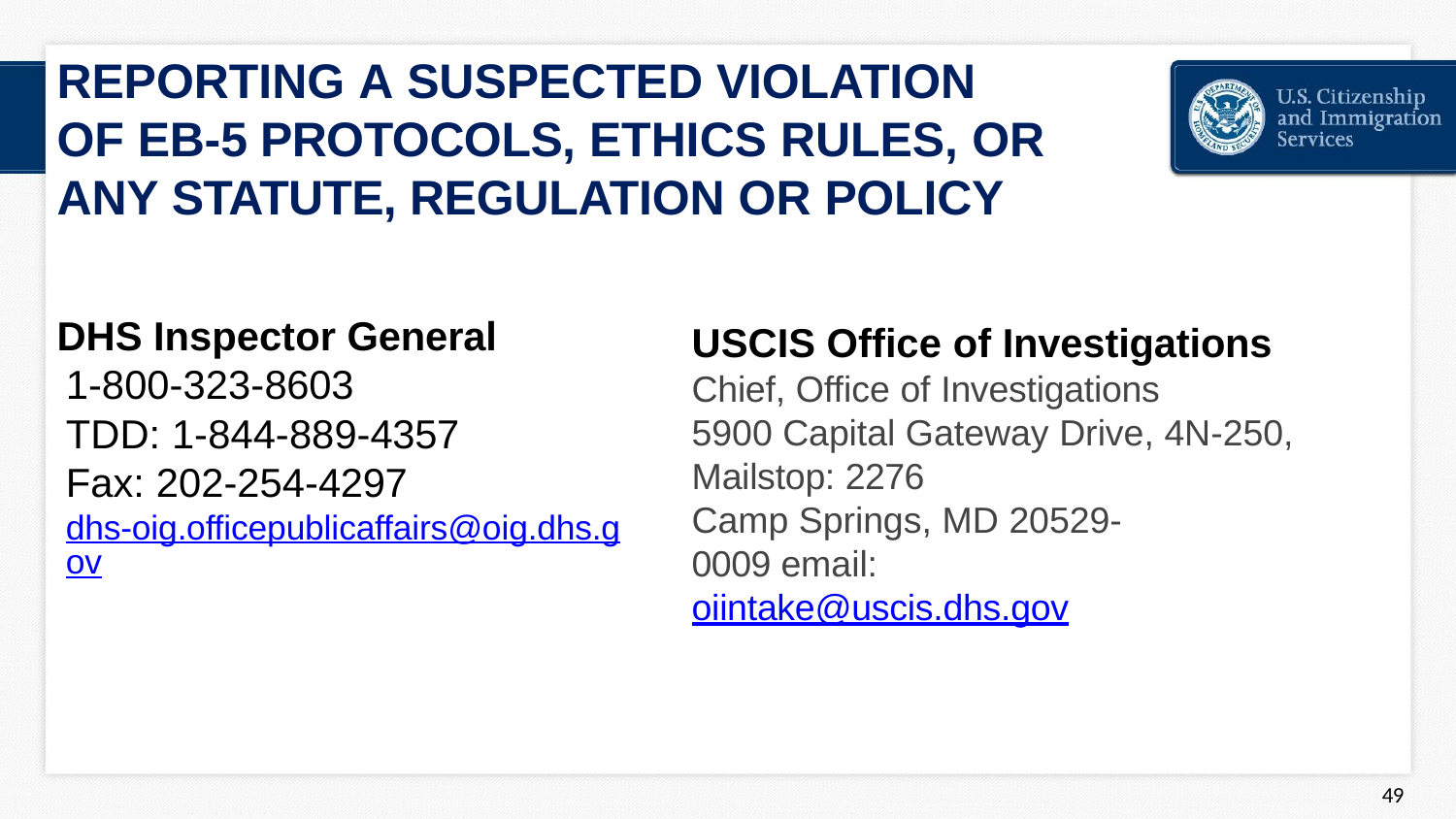

# REPORTING A SUSPECTED VIOLATION OF EB-5 PROTOCOLS, ETHICS RULES, OR ANY STATUTE, REGULATION OR POLICY
DHS Inspector General
1-800-323-8603
TDD: 1-844-889-4357
Fax: 202-254-4297
dhs-oig.officepublicaffairs@oig.dhs.gov
USCIS Office of Investigations
Chief, Office of Investigations
5900 Capital Gateway Drive, 4N-250, Mailstop: 2276
Camp Springs, MD 20529-0009 email: oiintake@uscis.dhs.gov
49